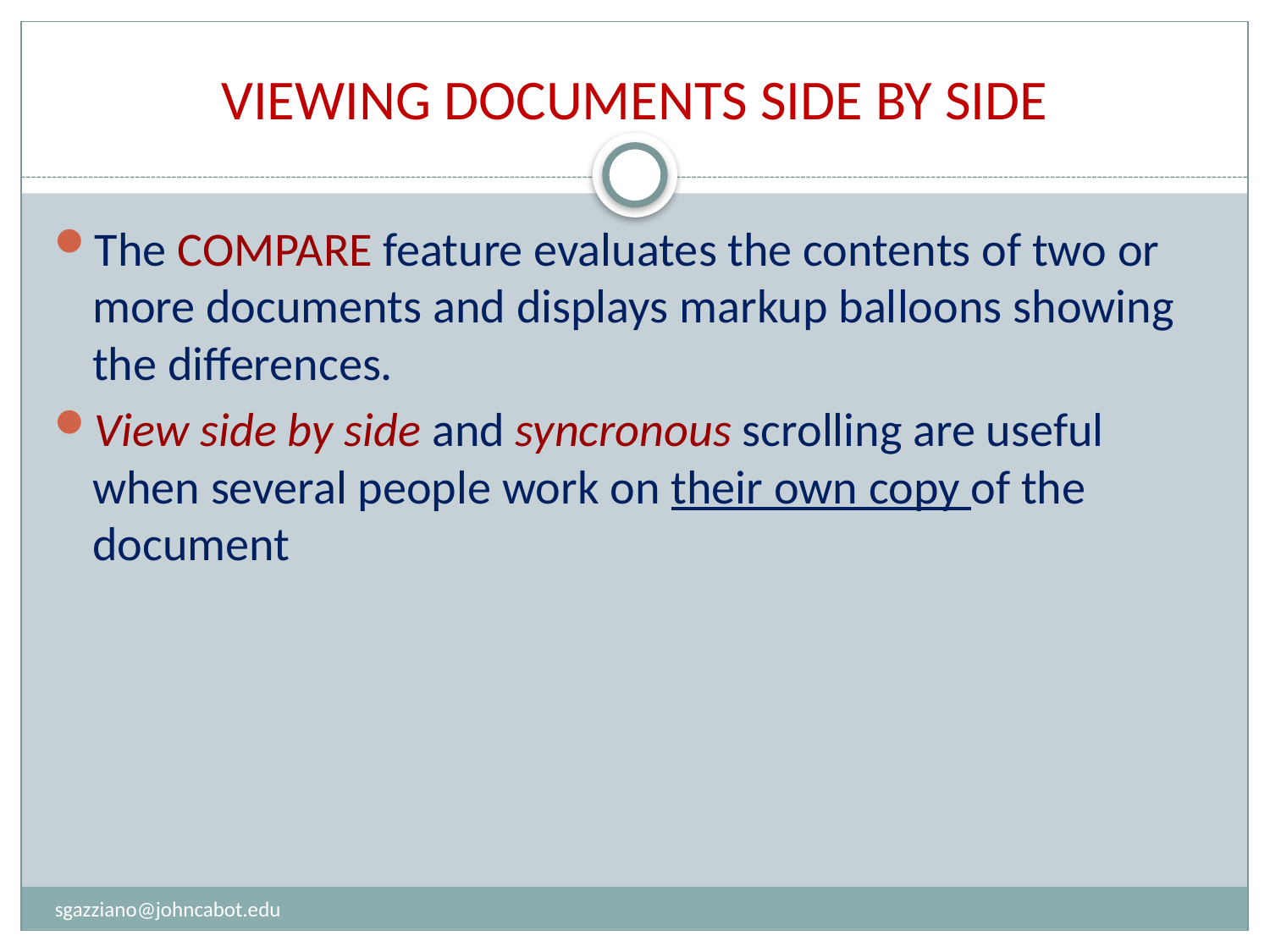

# VIEWING DOCUMENTS SIDE BY SIDE
The COMPARE feature evaluates the contents of two or more documents and displays markup balloons showing the differences.
View side by side and syncronous scrolling are useful when several people work on their own copy of the document
sgazziano@johncabot.edu